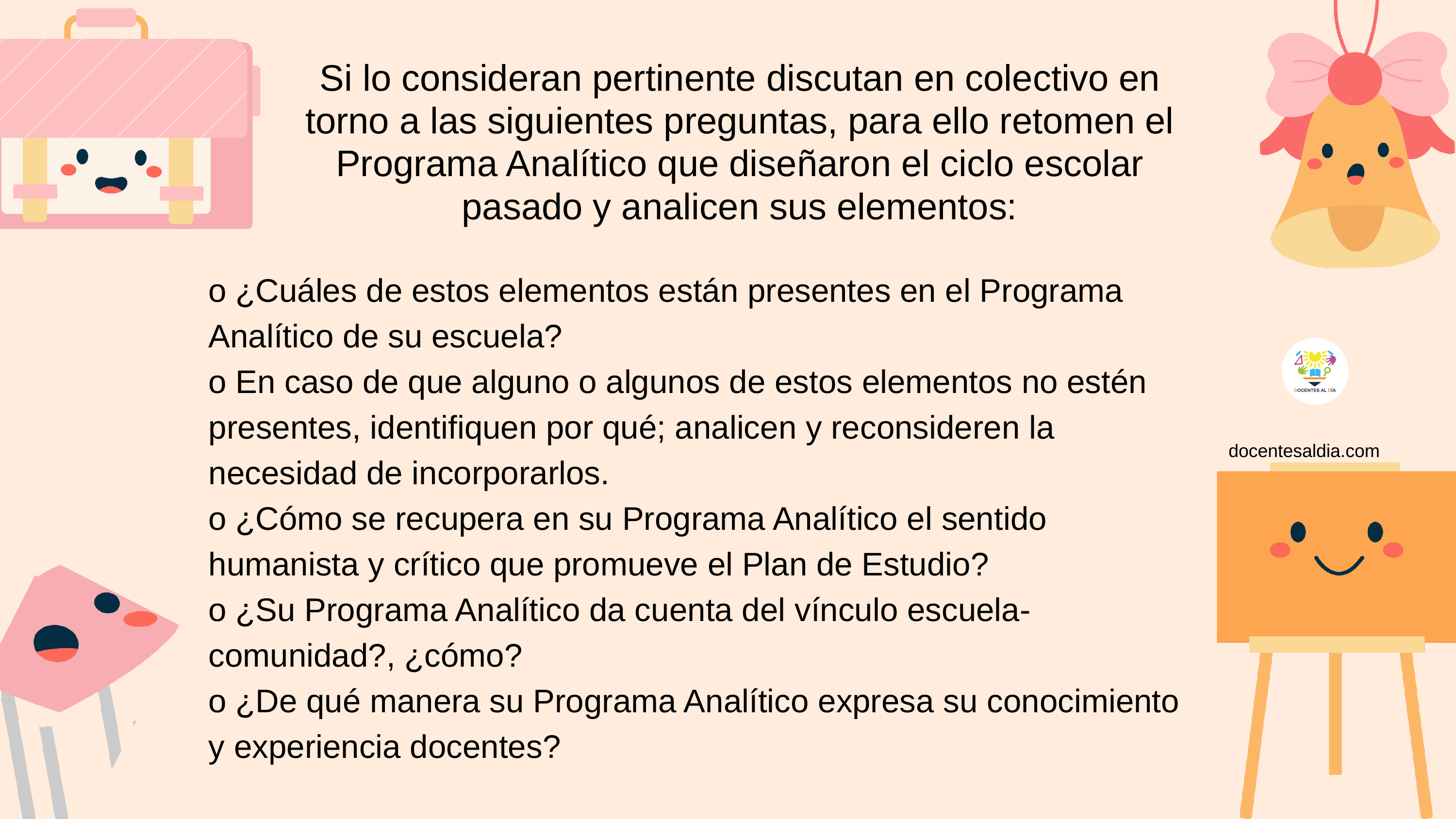

Si lo consideran pertinente discutan en colectivo en torno a las siguientes preguntas, para ello retomen el Programa Analítico que diseñaron el ciclo escolar pasado y analicen sus elementos:
o ¿Cuáles de estos elementos están presentes en el Programa Analítico de su escuela?
o En caso de que alguno o algunos de estos elementos no estén presentes, identifiquen por qué; analicen y reconsideren la necesidad de incorporarlos.
o ¿Cómo se recupera en su Programa Analítico el sentido humanista y crítico que promueve el Plan de Estudio?
o ¿Su Programa Analítico da cuenta del vínculo escuela-comunidad?, ¿cómo?
o ¿De qué manera su Programa Analítico expresa su conocimiento y experiencia docentes?

docentesaldia.com